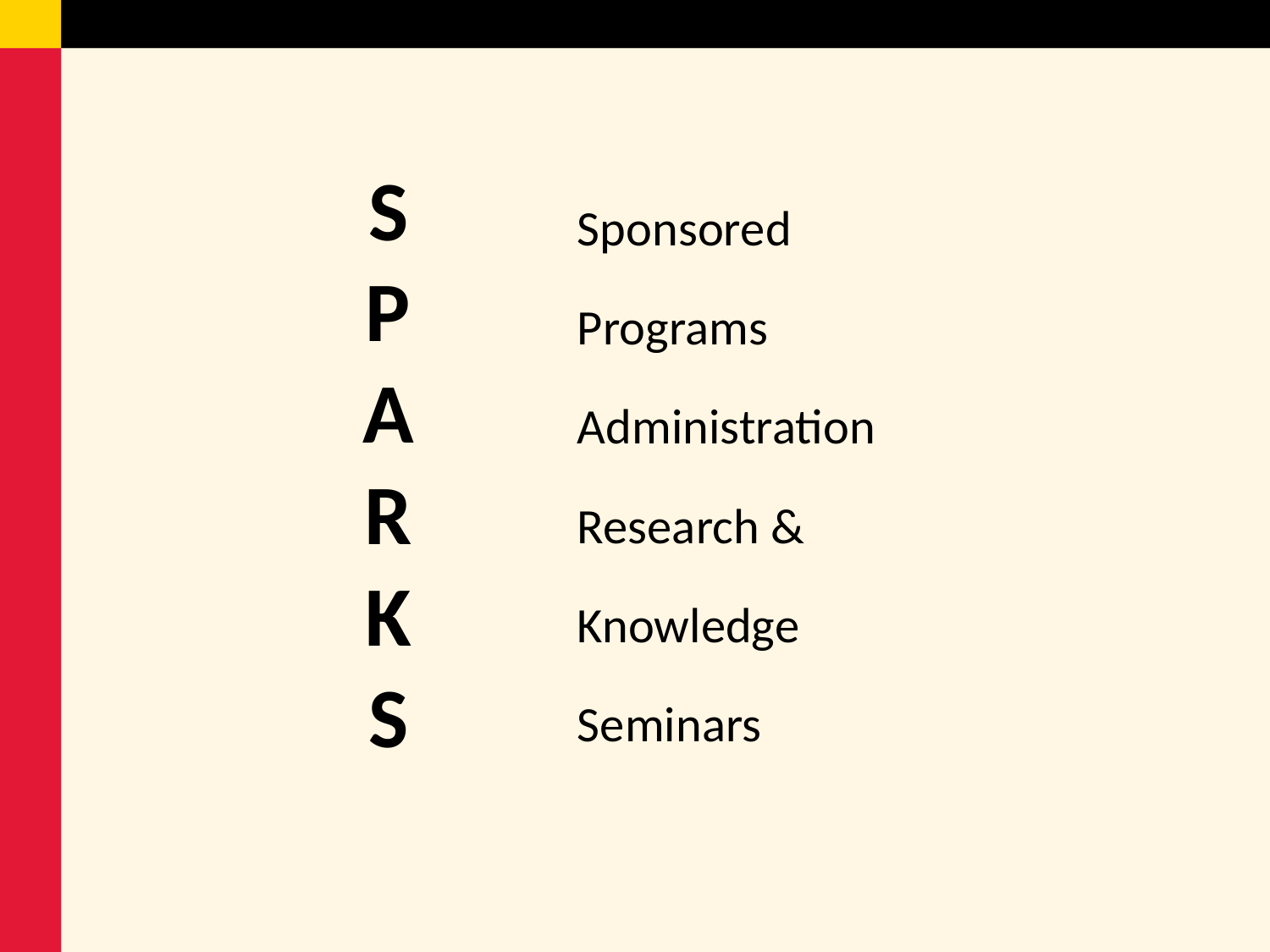

# S P A R K S
Sponsored
Programs
Administration
Research &
Knowledge
Seminars